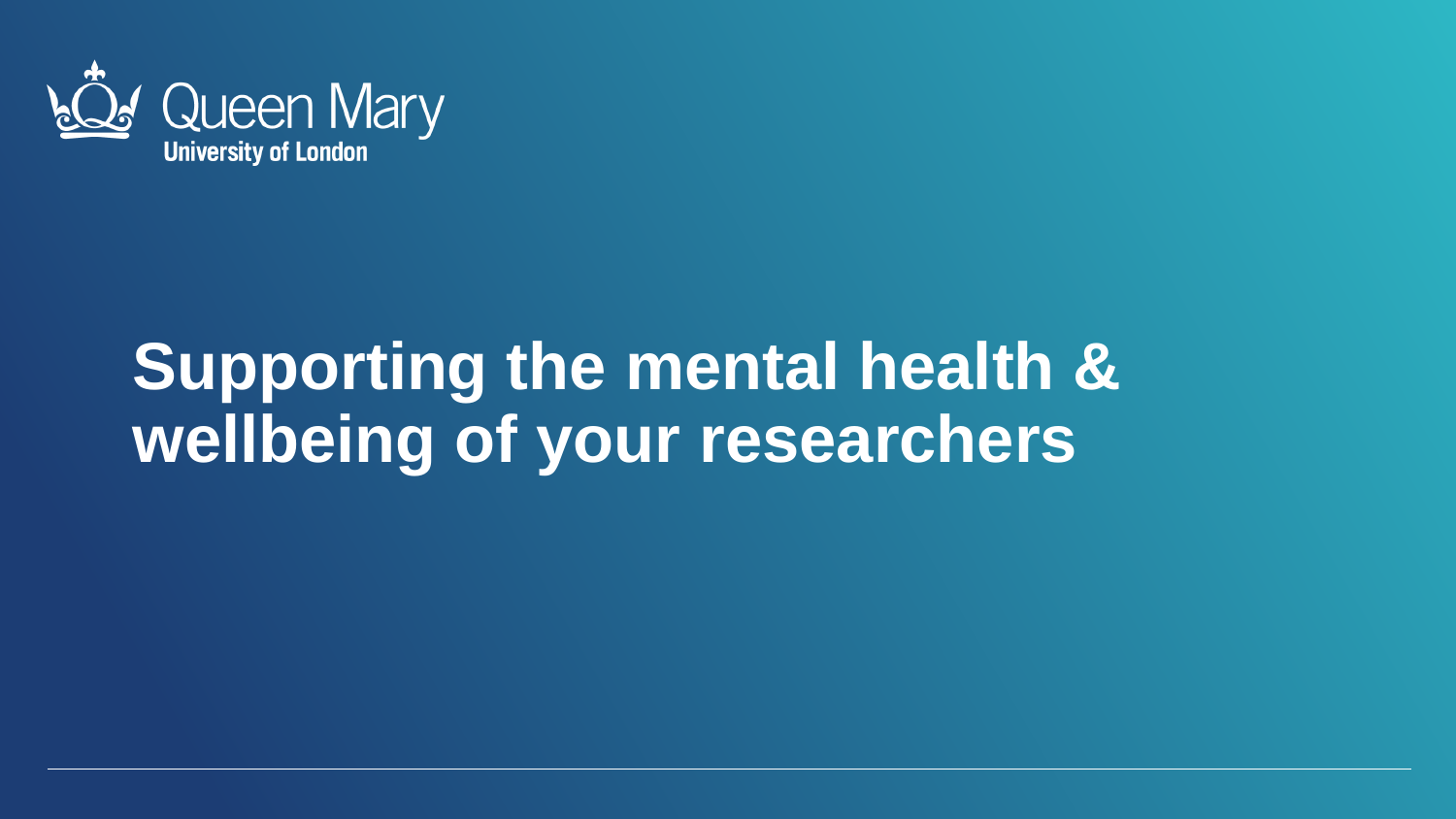

Supporting the mental health & wellbeing of your researchers